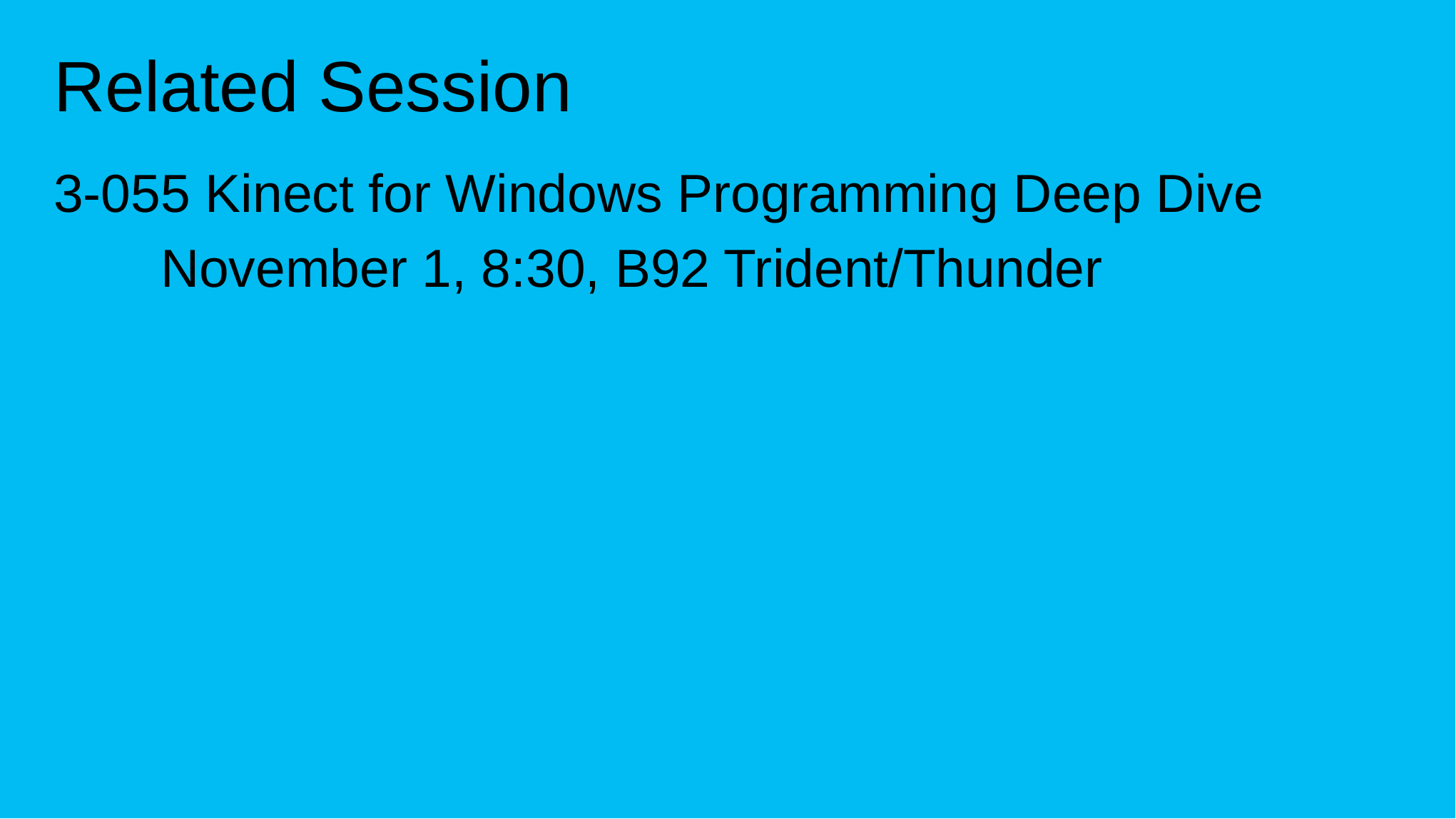

# Related Session
3-055 Kinect for Windows Programming Deep Dive
	November 1, 8:30, B92 Trident/Thunder